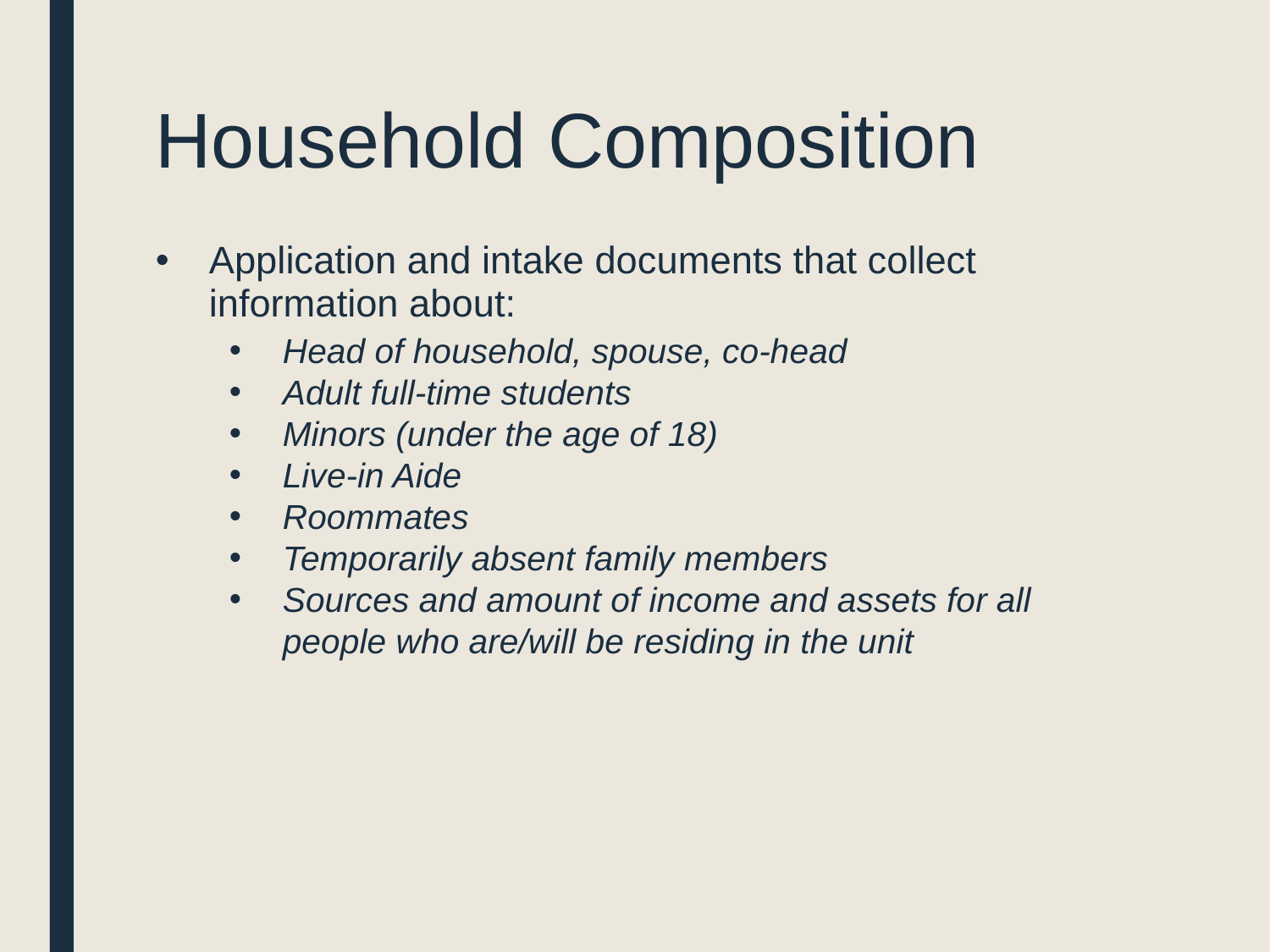

# Household Composition
Application and intake documents that collect information about:
Head of household, spouse, co-head
Adult full-time students
Minors (under the age of 18)
Live-in Aide
Roommates
Temporarily absent family members
Sources and amount of income and assets for all people who are/will be residing in the unit